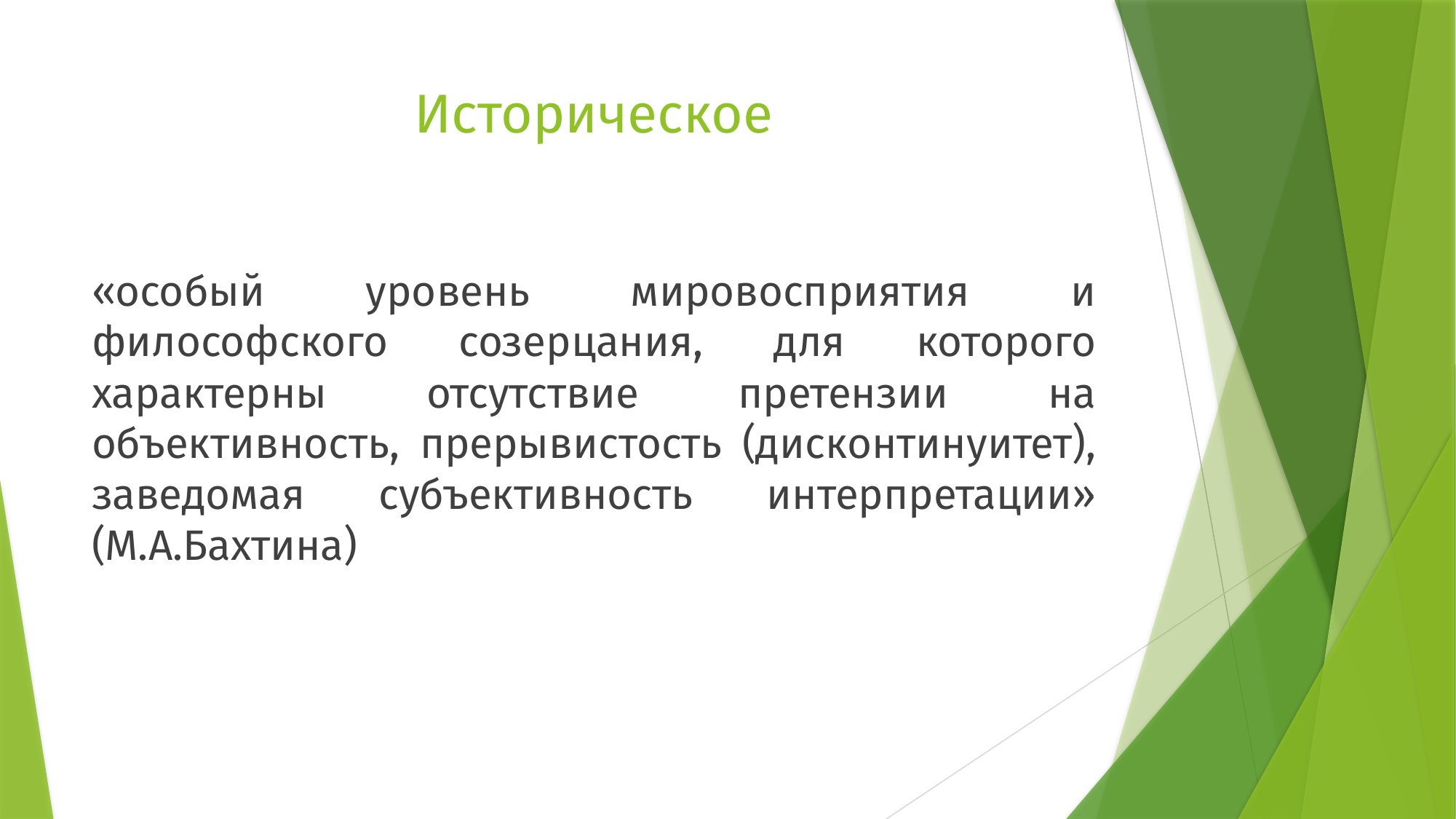

# Историческое
«особый уровень мировосприятия и философского созерцания, для которого характерны отсутствие претензии на объективность, прерывистость (дисконтинуитет), заведомая субъективность интерпретации» (М.А.Бахтина)